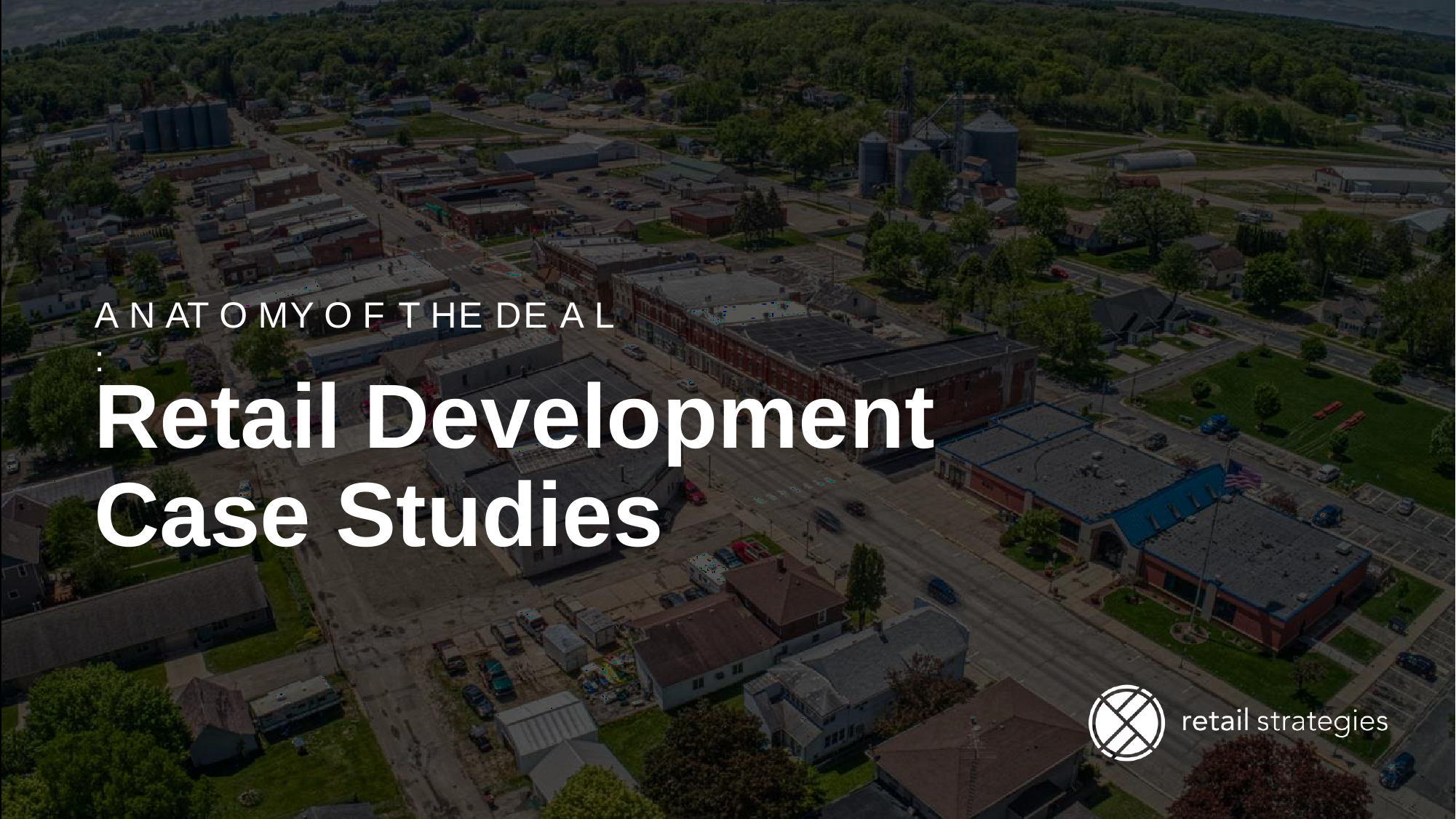

# A N AT O MY	O F	T HE	DE A L :
Retail	Development Case Studies